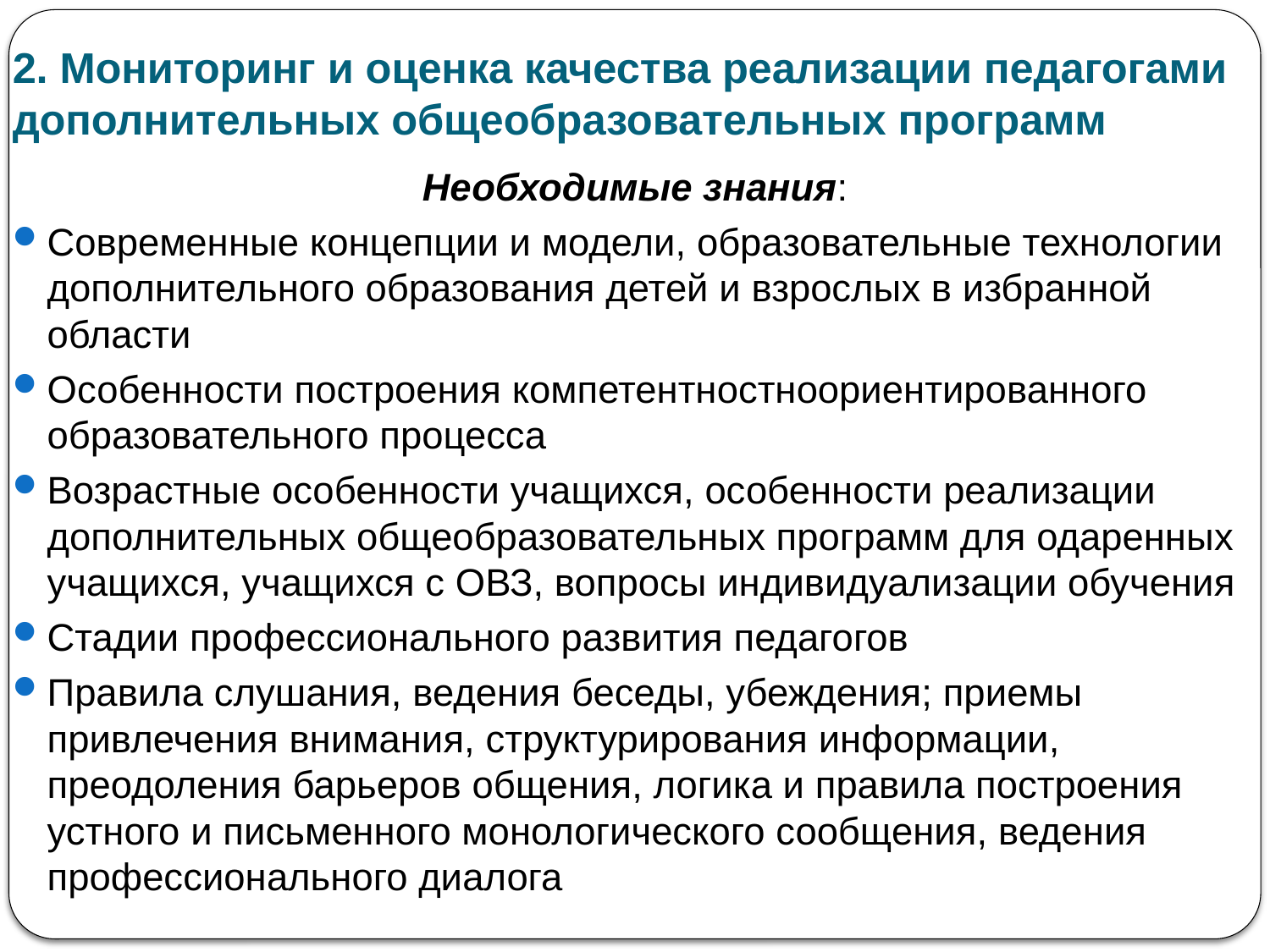

# 2. Мониторинг и оценка качества реализации педагогами дополнительных общеобразовательных программ
Необходимые знания:
Современные концепции и модели, образовательные технологии дополнительного образования детей и взрослых в избранной области
Особенности построения компетентностноориентированного образовательного процесса
Возрастные особенности учащихся, особенности реализации дополнительных общеобразовательных программ для одаренных учащихся, учащихся с ОВЗ, вопросы индивидуализации обучения
Стадии профессионального развития педагогов
Правила слушания, ведения беседы, убеждения; приемы привлечения внимания, структурирования информации, преодоления барьеров общения, логика и правила построения устного и письменного монологического сообщения, ведения профессионального диалога